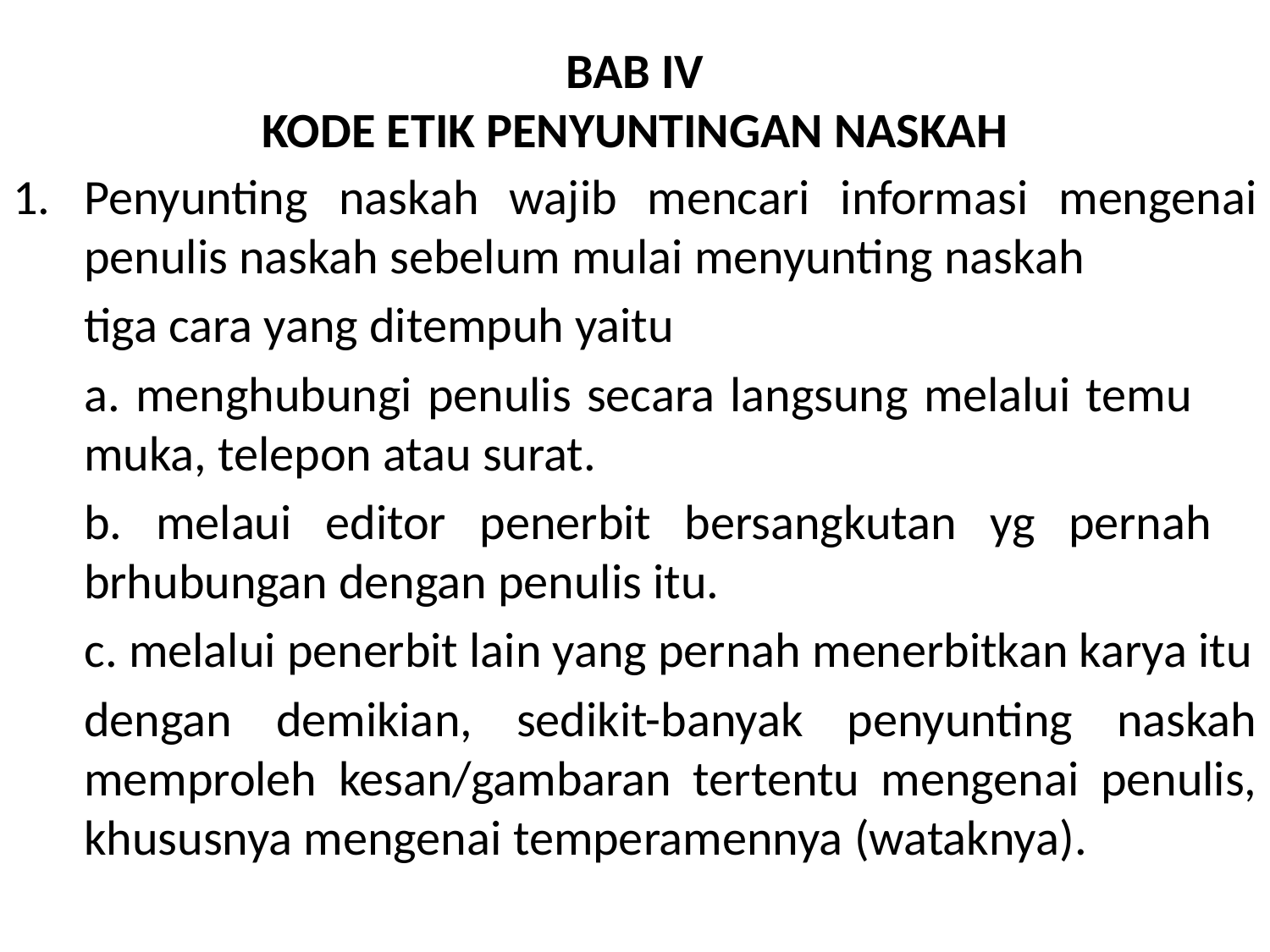

# BAB IV KODE ETIK PENYUNTINGAN NASKAH
Penyunting naskah wajib mencari informasi mengenai penulis naskah sebelum mulai menyunting naskah
	tiga cara yang ditempuh yaitu
	a. menghubungi penulis secara langsung melalui temu 	muka, telepon atau surat.
	b. melaui editor penerbit bersangkutan yg pernah 	brhubungan dengan penulis itu.
	c. melalui penerbit lain yang pernah menerbitkan karya itu
	dengan demikian, sedikit-banyak penyunting naskah memproleh kesan/gambaran tertentu mengenai penulis, khususnya mengenai temperamennya (wataknya).